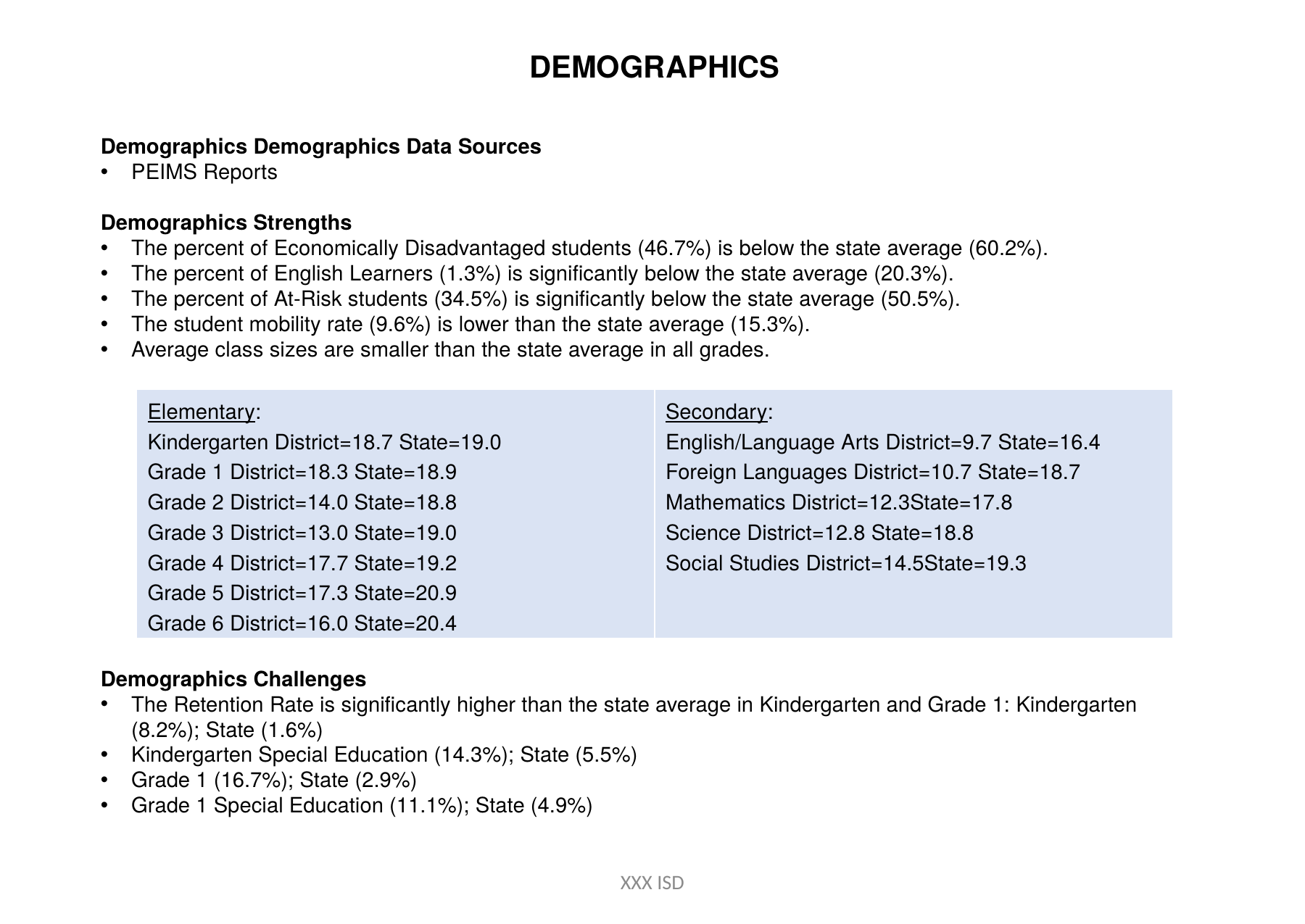

DEMOGRAPHICS
Demographics Demographics Data Sources
PEIMS Reports

Demographics Strengths
The percent of Economically Disadvantaged students (46.7%) is below the state average (60.2%).
The percent of English Learners (1.3%) is significantly below the state average (20.3%).
The percent of At-Risk students (34.5%) is significantly below the state average (50.5%).
The student mobility rate (9.6%) is lower than the state average (15.3%).
Average class sizes are smaller than the state average in all grades.

Demographics Challenges
The Retention Rate is significantly higher than the state average in Kindergarten and Grade 1: Kindergarten (8.2%); State (1.6%)
Kindergarten Special Education (14.3%); State (5.5%)
Grade 1 (16.7%); State (2.9%)
Grade 1 Special Education (11.1%); State (4.9%)

| Elementary: Kindergarten District=18.7 State=19.0 Grade 1 District=18.3 State=18.9 Grade 2 District=14.0 State=18.8 Grade 3 District=13.0 State=19.0 Grade 4 District=17.7 State=19.2 Grade 5 District=17.3 State=20.9 Grade 6 District=16.0 State=20.4 | Secondary: English/Language Arts District=9.7 State=16.4 Foreign Languages District=10.7 State=18.7 Mathematics District=12.3State=17.8 Science District=12.8 State=18.8 Social Studies District=14.5State=19.3 |
| --- | --- |
XXX ISD